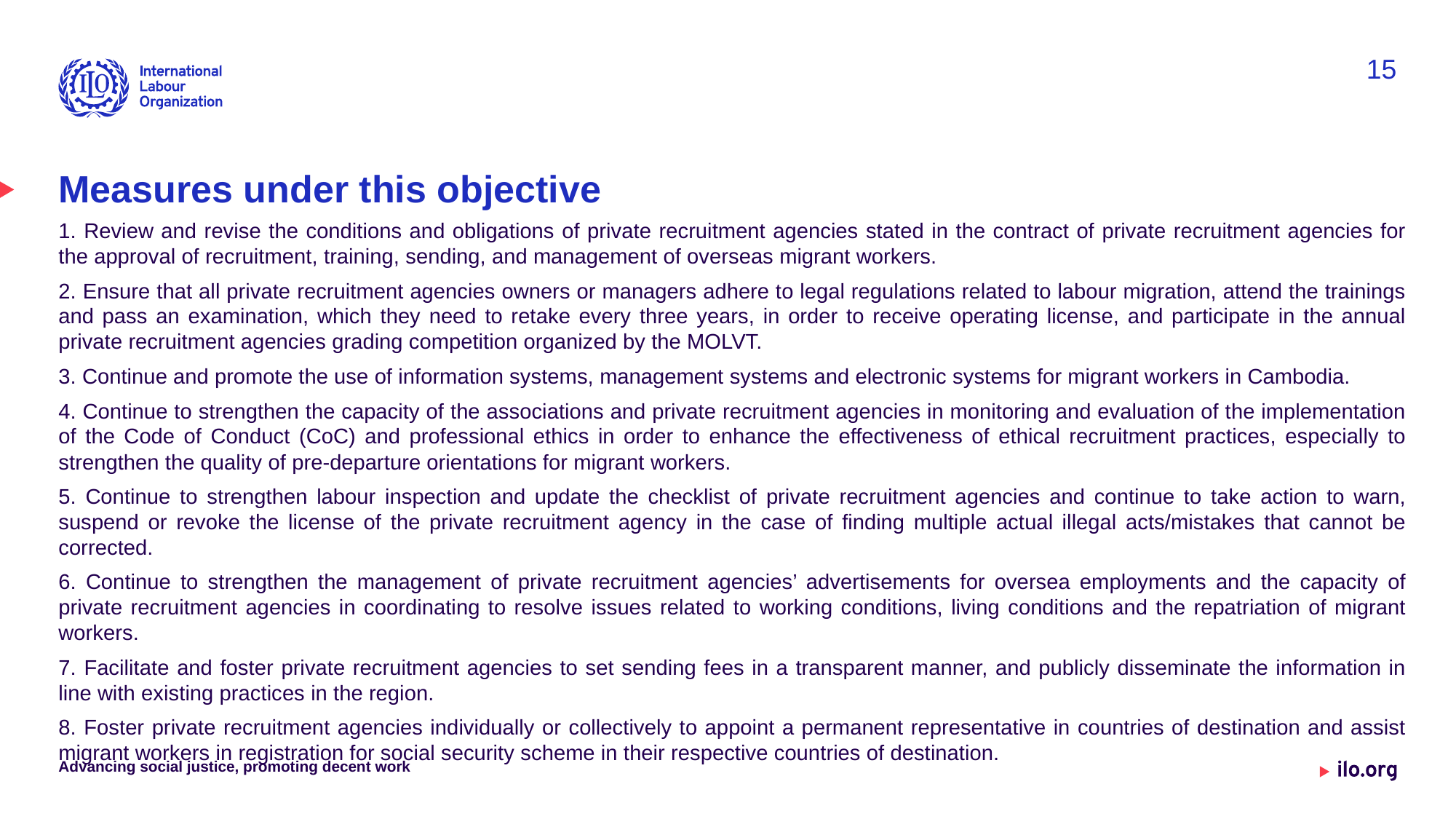

15
# Measures under this objective
1. Review and revise the conditions and obligations of private recruitment agencies stated in the contract of private recruitment agencies for the approval of recruitment, training, sending, and management of overseas migrant workers.
2. Ensure that all private recruitment agencies owners or managers adhere to legal regulations related to labour migration, attend the trainings and pass an examination, which they need to retake every three years, in order to receive operating license, and participate in the annual private recruitment agencies grading competition organized by the MOLVT.
3. Continue and promote the use of information systems, management systems and electronic systems for migrant workers in Cambodia.
4. Continue to strengthen the capacity of the associations and private recruitment agencies in monitoring and evaluation of the implementation of the Code of Conduct (CoC) and professional ethics in order to enhance the effectiveness of ethical recruitment practices, especially to strengthen the quality of pre-departure orientations for migrant workers.
5. Continue to strengthen labour inspection and update the checklist of private recruitment agencies and continue to take action to warn, suspend or revoke the license of the private recruitment agency in the case of finding multiple actual illegal acts/mistakes that cannot be corrected.
6. Continue to strengthen the management of private recruitment agencies’ advertisements for oversea employments and the capacity of private recruitment agencies in coordinating to resolve issues related to working conditions, living conditions and the repatriation of migrant workers.
7. Facilitate and foster private recruitment agencies to set sending fees in a transparent manner, and publicly disseminate the information in line with existing practices in the region.
8. Foster private recruitment agencies individually or collectively to appoint a permanent representative in countries of destination and assist migrant workers in registration for social security scheme in their respective countries of destination.

Advancing social justice, promoting decent work
Date: Monday / 01 / October / 2019